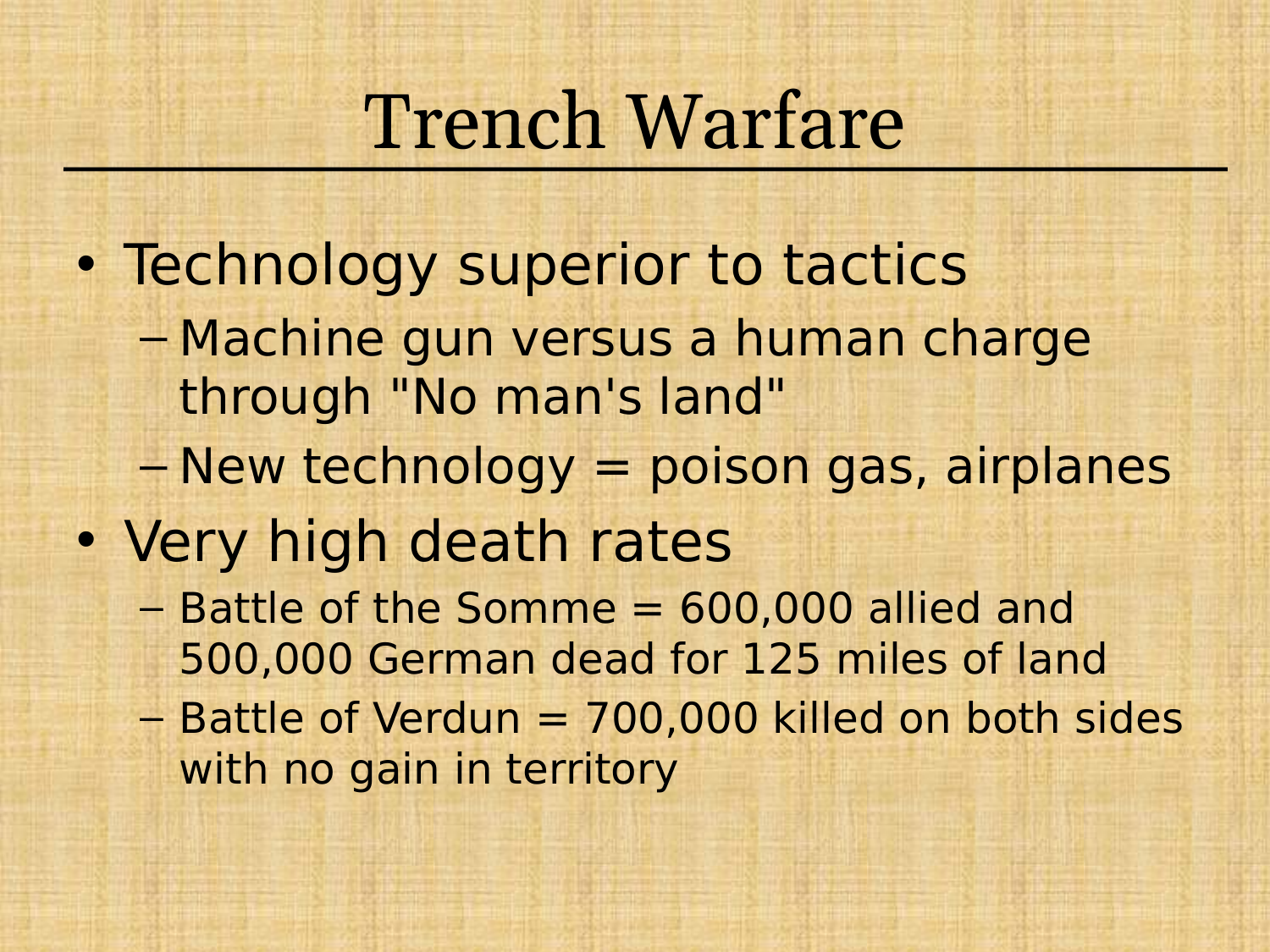

# Trench Warfare

Technology superior to tactics
Machine gun versus a human charge through "No man's land"
New technology = poison gas, airplanes
Very high death rates
Battle of the Somme = 600,000 allied and 500,000 German dead for 125 miles of land
Battle of Verdun = 700,000 killed on both sides with no gain in territory